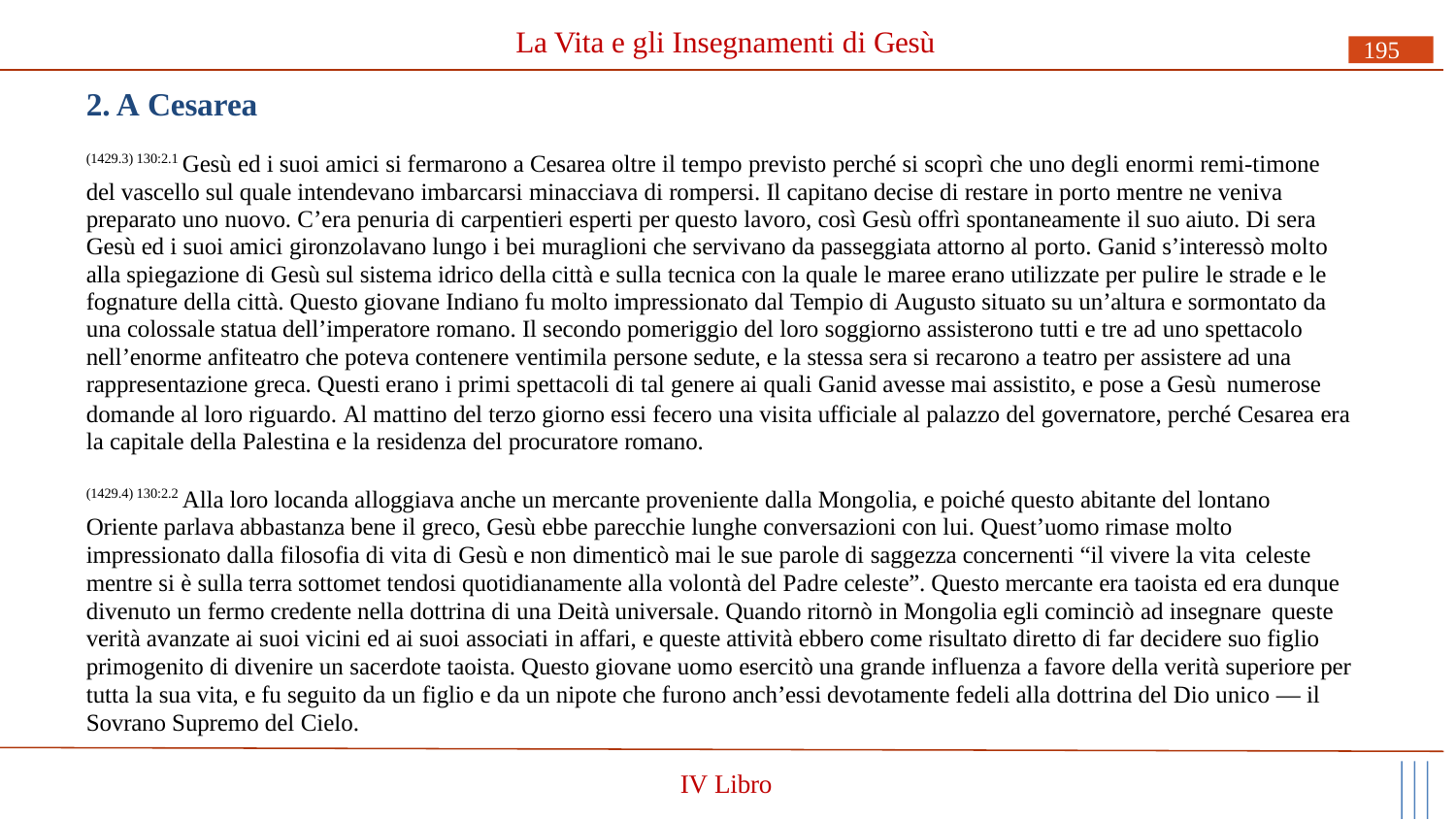

# La Vita e gli Insegnamenti di Gesù
195

2. A Cesarea
(1429.3) 130:2.1 Gesù ed i suoi amici si fermarono a Cesarea oltre il tempo previsto perché si scoprì che uno degli enormi remi-timone  del vascello sul quale intendevano imbarcarsi minacciava di rompersi. Il capitano decise di restare in porto mentre ne veniva  preparato uno nuovo. C’era penuria di carpentieri esperti per questo lavoro, così Gesù offrì spontaneamente il suo aiuto. Di sera  Gesù ed i suoi amici gironzolavano lungo i bei muraglioni che servivano da passeggiata attorno al porto. Ganid s’interessò molto  alla spiegazione di Gesù sul sistema idrico della città e sulla tecnica con la quale le maree erano utilizzate per pulire le strade e le  fognature della città. Questo giovane Indiano fu molto impressionato dal Tempio di Augusto situato su un’altura e sormontato da  una colossale statua dell’imperatore romano. Il secondo pomeriggio del loro soggiorno assisterono tutti e tre ad uno spettacolo  nell’enorme anfiteatro che poteva contenere ventimila persone sedute, e la stessa sera si recarono a teatro per assistere ad una  rappresentazione greca. Questi erano i primi spettacoli di tal genere ai quali Ganid avesse mai assistito, e pose a Gesù numerose
domande al loro riguardo. Al mattino del terzo giorno essi fecero una visita ufficiale al palazzo del governatore, perché Cesarea era  la capitale della Palestina e la residenza del procuratore romano.

(1429.4) 130:2.2 Alla loro locanda alloggiava anche un mercante proveniente dalla Mongolia, e poiché questo abitante del lontano  Oriente parlava abbastanza bene il greco, Gesù ebbe parecchie lunghe conversazioni con lui. Quest’uomo rimase molto  impressionato dalla filosofia di vita di Gesù e non dimenticò mai le sue parole di saggezza concernenti “il vivere la vita celeste
mentre si è sulla terra sottomet tendosi quotidianamente alla volontà del Padre celeste”. Questo mercante era taoista ed era dunque  divenuto un fermo credente nella dottrina di una Deità universale. Quando ritornò in Mongolia egli cominciò ad insegnare queste
verità avanzate ai suoi vicini ed ai suoi associati in affari, e queste attività ebbero come risultato diretto di far decidere suo figlio  primogenito di divenire un sacerdote taoista. Questo giovane uomo esercitò una grande influenza a favore della verità superiore per  tutta la sua vita, e fu seguito da un figlio e da un nipote che furono anch’essi devotamente fedeli alla dottrina del Dio unico — il  Sovrano Supremo del Cielo.

IV Libro